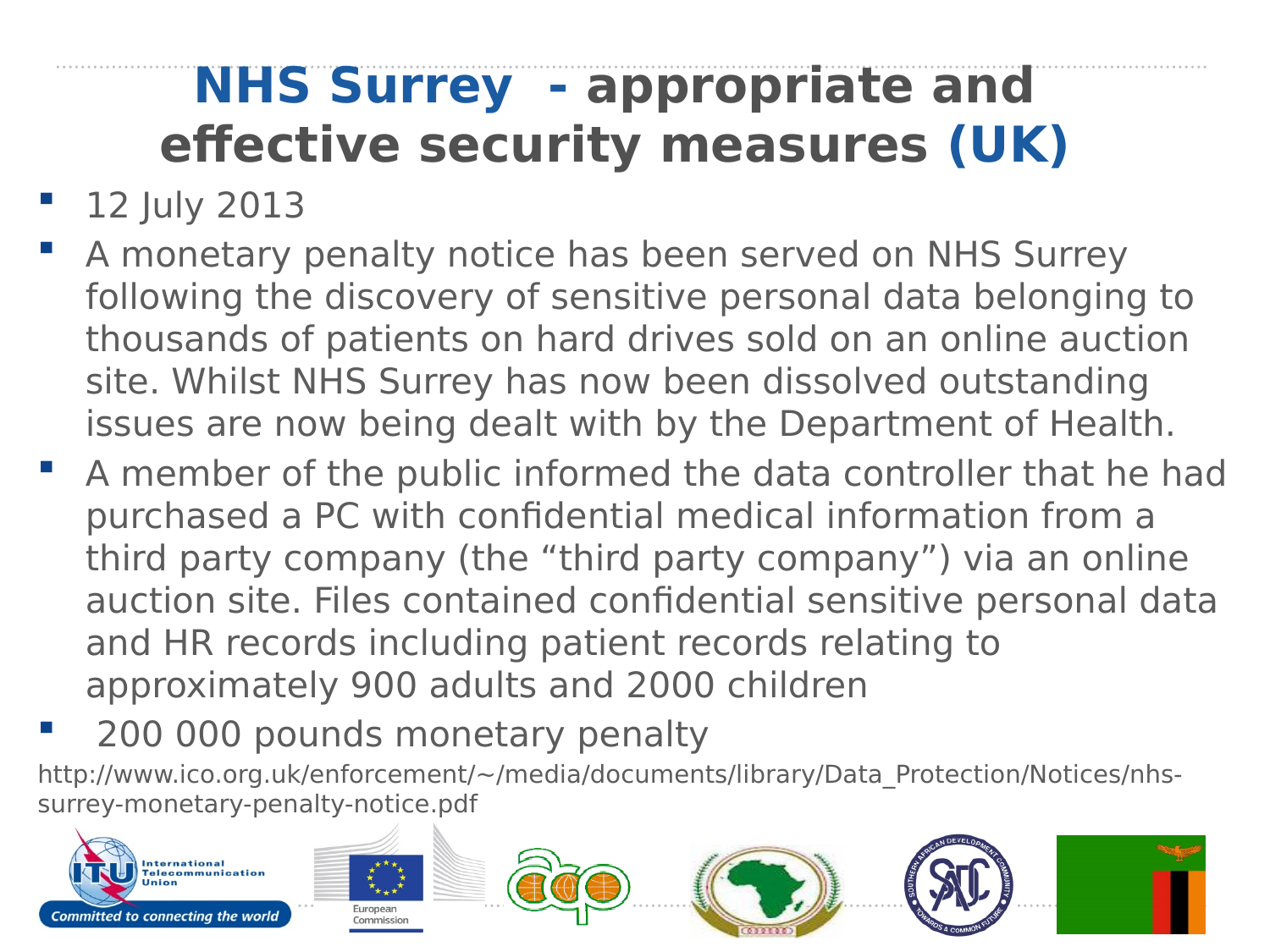

# NHS Surrey  - appropriate and effective security measures (UK)
12 July 2013
A monetary penalty notice has been served on NHS Surrey following the discovery of sensitive personal data belonging to thousands of patients on hard drives sold on an online auction site. Whilst NHS Surrey has now been dissolved outstanding issues are now being dealt with by the Department of Health.
A member of the public informed the data controller that he had purchased a PC with confidential medical information from a third party company (the “third party company”) via an online auction site. Files contained confidential sensitive personal data and HR records including patient records relating to approximately 900 adults and 2000 children
 200 000 pounds monetary penalty
http://www.ico.org.uk/enforcement/~/media/documents/library/Data_Protection/Notices/nhs-surrey-monetary-penalty-notice.pdf